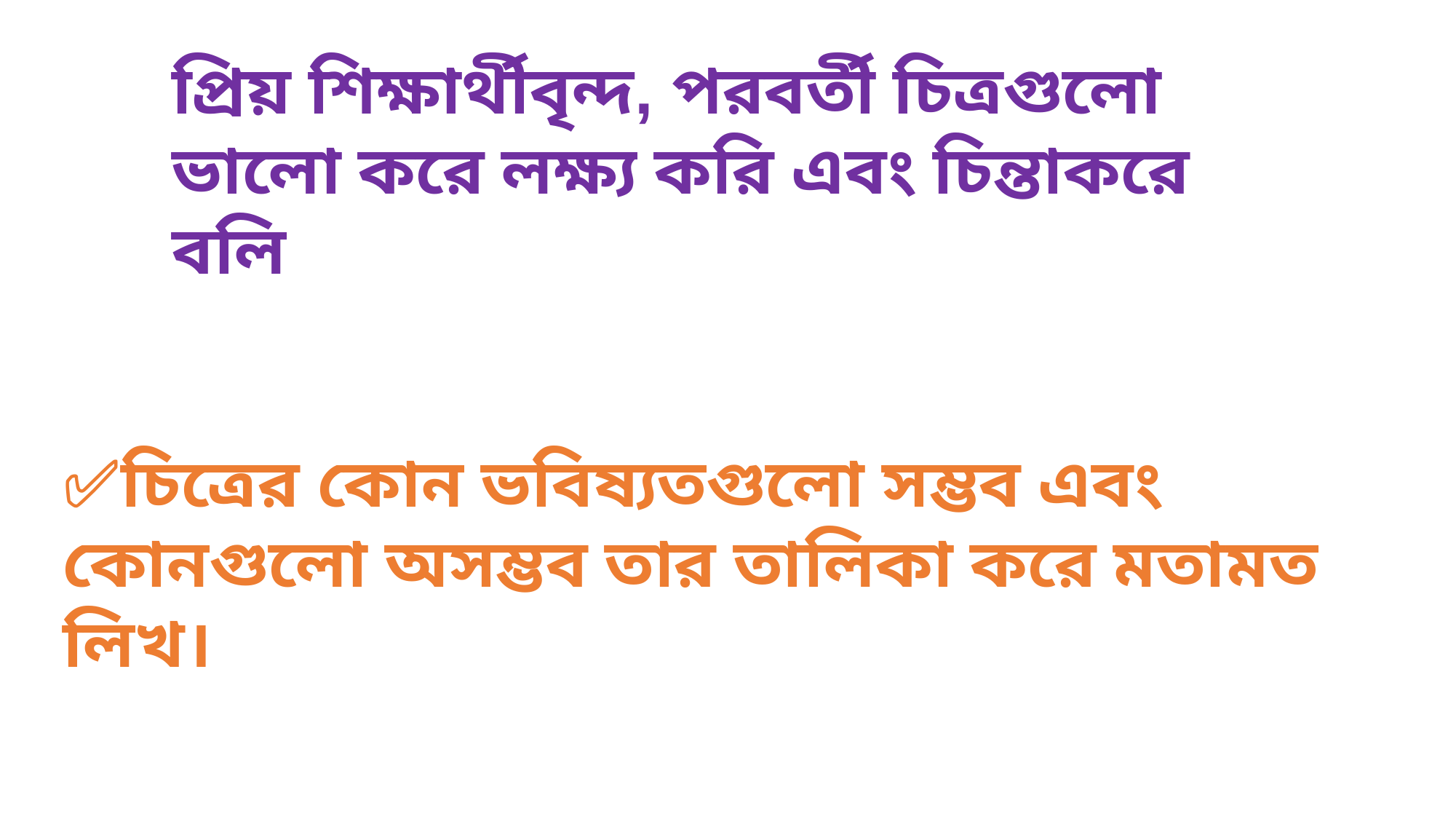

প্রিয় শিক্ষার্থীবৃন্দ, পরবর্তী চিত্রগুলো  ভালো করে লক্ষ্য করি এবং চিন্তাকরে বলি
✅চিত্রের কোন ভবিষ্যতগুলো সম্ভব এবং কোনগুলো অসম্ভব তার তালিকা করে মতামত লিখ।